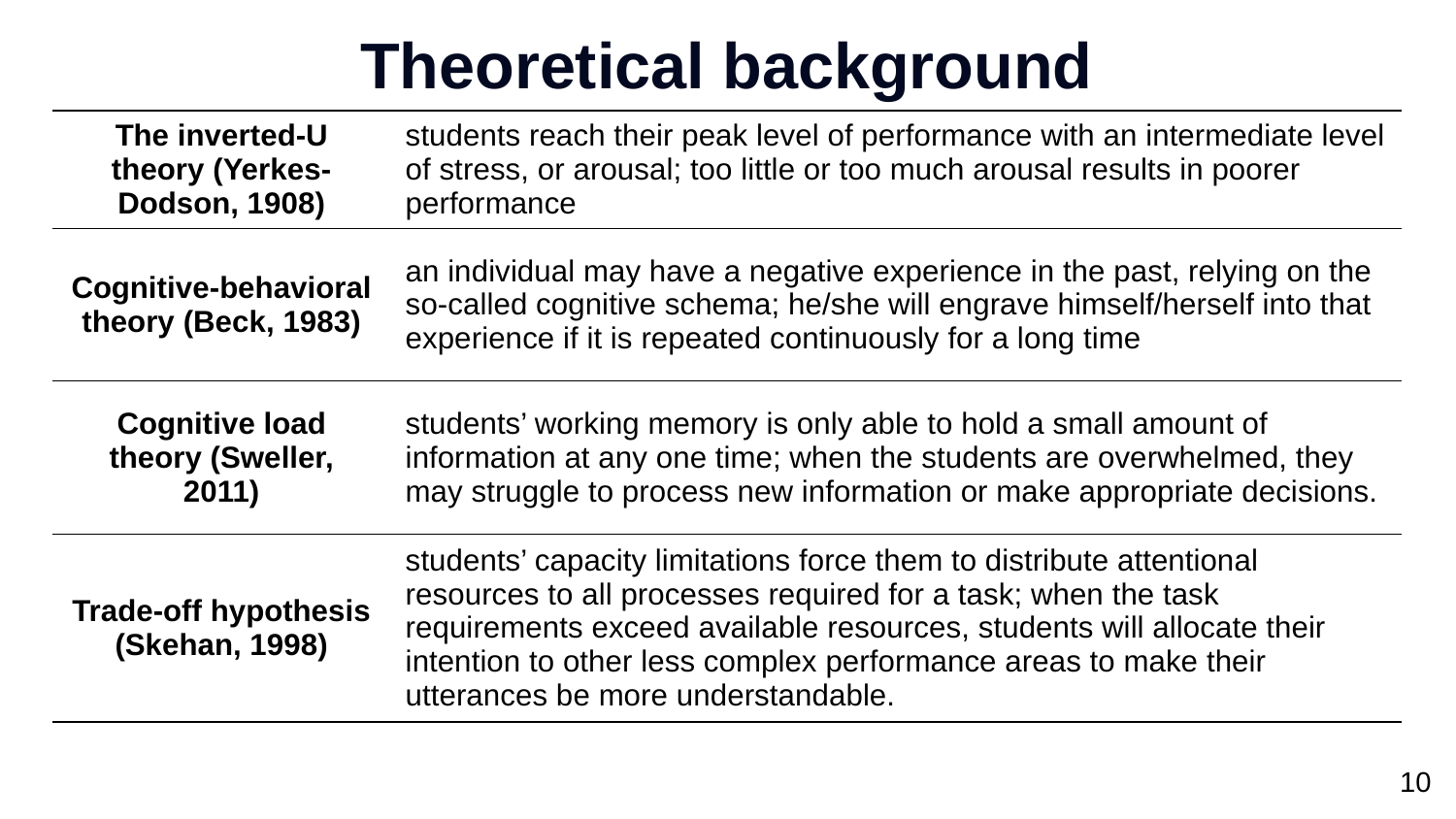

Theoretical background
| The inverted-U theory (Yerkes-Dodson, 1908) | students reach their peak level of performance with an intermediate level of stress, or arousal; too little or too much arousal results in poorer performance |
| --- | --- |
| Cognitive-behavioral theory (Beck, 1983) | an individual may have a negative experience in the past, relying on the so-called cognitive schema; he/she will engrave himself/herself into that experience if it is repeated continuously for a long time |
| Cognitive load theory (Sweller, 2011) | students’ working memory is only able to hold a small amount of information at any one time; when the students are overwhelmed, they may struggle to process new information or make appropriate decisions. |
| Trade-off hypothesis (Skehan, 1998) | students’ capacity limitations force them to distribute attentional resources to all processes required for a task; when the task requirements exceed available resources, students will allocate their intention to other less complex performance areas to make their utterances be more understandable. |
10